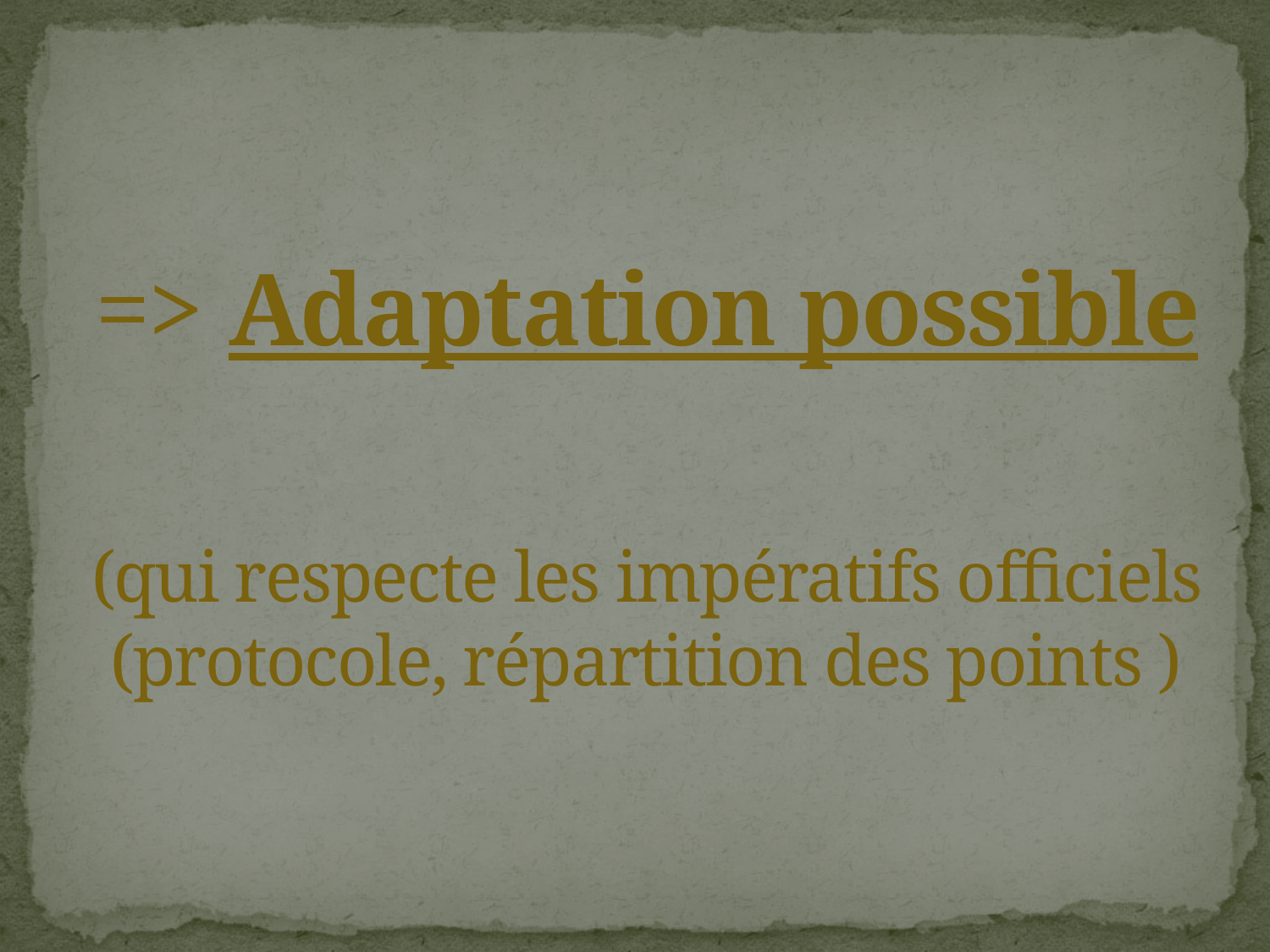

# => Adaptation possible (qui respecte les impératifs officiels (protocole, répartition des points )